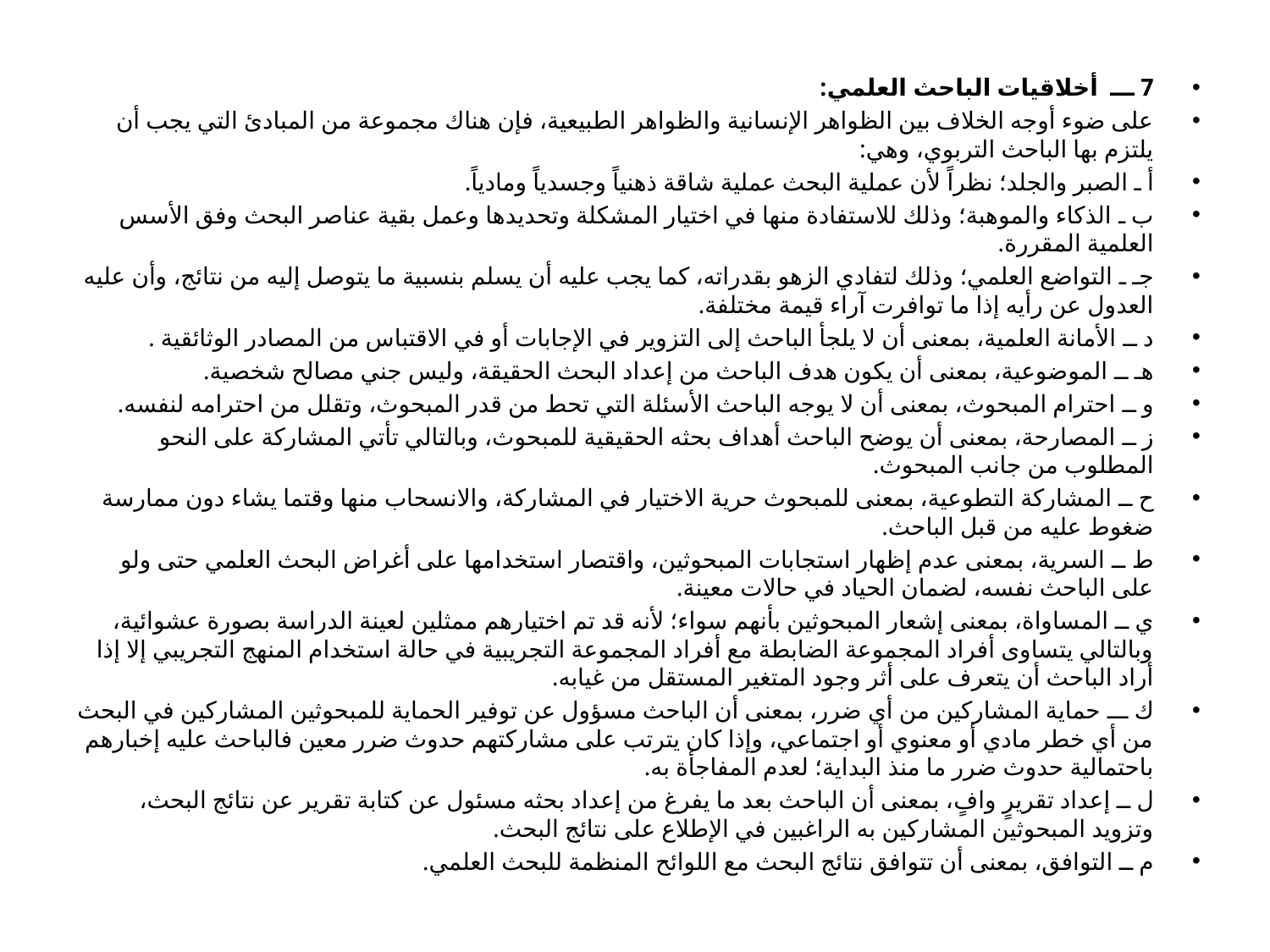

7 ـــ  أخلاقيات الباحث العلمي:
	على ضوء أوجه الخلاف بين الظواهر الإنسانية والظواهر الطبيعية، فإن هناك مجموعة من المبادئ التي يجب أن يلتزم بها الباحث التربوي، وهي:
أ ـ الصبر والجلد؛ نظراً لأن عملية البحث عملية شاقة ذهنياً وجسدياً ومادياً.
ب ـ الذكاء والموهبة؛ وذلك للاستفادة منها في اختيار المشكلة وتحديدها وعمل بقية عناصر البحث وفق الأسس العلمية المقررة.
جـ ـ التواضع العلمي؛ وذلك لتفادي الزهو بقدراته، كما يجب عليه أن يسلم بنسبية ما يتوصل إليه من نتائج، وأن عليه العدول عن رأيه إذا ما توافرت آراء قيمة مختلفة.
د ــ الأمانة العلمية، بمعنى أن لا يلجأ الباحث إلى التزوير في الإجابات أو في الاقتباس من المصادر الوثائقية .
هـ ــ الموضوعية، بمعنى أن يكون هدف الباحث من إعداد البحث الحقيقة، وليس جني مصالح شخصية.
و ــ احترام المبحوث، بمعنى أن لا يوجه الباحث الأسئلة التي تحط من قدر المبحوث، وتقلل من احترامه لنفسه.
ز ــ المصارحة، بمعنى أن يوضح الباحث أهداف بحثه الحقيقية للمبحوث، وبالتالي تأتي المشاركة على النحو المطلوب من جانب المبحوث.
ح ــ المشاركة التطوعية، بمعنى للمبحوث حرية الاختيار في المشاركة، والانسحاب منها وقتما يشاء دون ممارسة ضغوط عليه من قبل الباحث.
ط ــ السرية، بمعنى عدم إظهار استجابات المبحوثين، واقتصار استخدامها على أغراض البحث العلمي حتى ولو على الباحث نفسه، لضمان الحياد في حالات معينة.
ي ــ المساواة، بمعنى إشعار المبحوثين بأنهم سواء؛ لأنه قد تم اختيارهم ممثلين لعينة الدراسة بصورة عشوائية، وبالتالي يتساوى أفراد المجموعة الضابطة مع أفراد المجموعة التجريبية في حالة استخدام المنهج التجريبي إلا إذا أراد الباحث أن يتعرف على أثر وجود المتغير المستقل من غيابه.
ك ـــ حماية المشاركين من أي ضرر، بمعنى أن الباحث مسؤول عن توفير الحماية للمبحوثين المشاركين في البحث من أي خطر مادي أو معنوي أو اجتماعي، وإذا كان يترتب على مشاركتهم حدوث ضرر معين فالباحث عليه إخبارهم باحتمالية حدوث ضرر ما منذ البداية؛ لعدم المفاجأة به.
ل ــ إعداد تقريرٍ وافٍ، بمعنى أن الباحث بعد ما يفرغ من إعداد بحثه مسئول عن كتابة تقرير عن نتائج البحث، وتزويد المبحوثين المشاركين به الراغبين في الإطلاع على نتائج البحث.
م ــ التوافق، بمعنى أن تتوافق نتائج البحث مع اللوائح المنظمة للبحث العلمي.